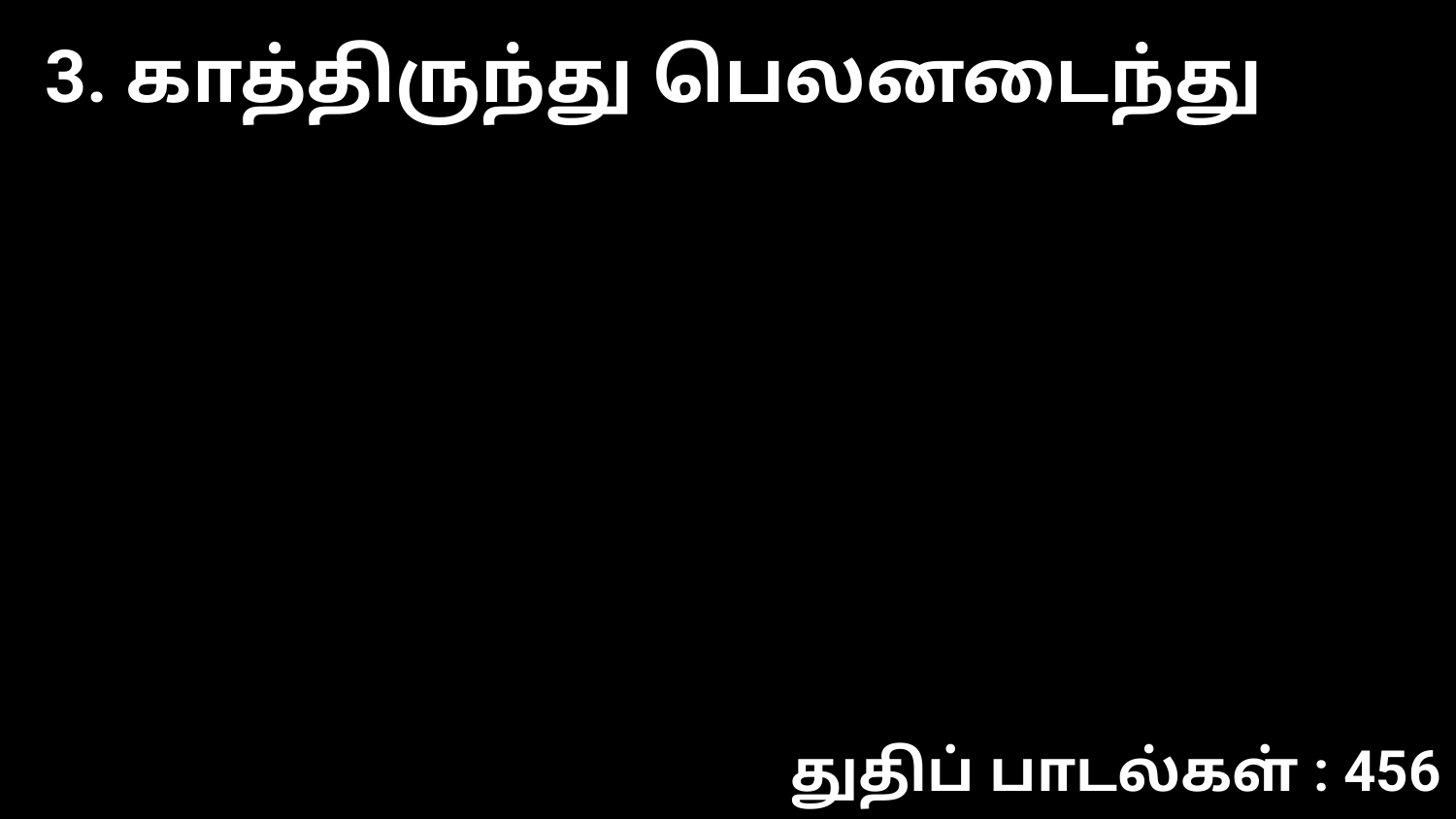

3. காத்திருந்து பெலனடைந்து
துதிப் பாடல்கள் : 456